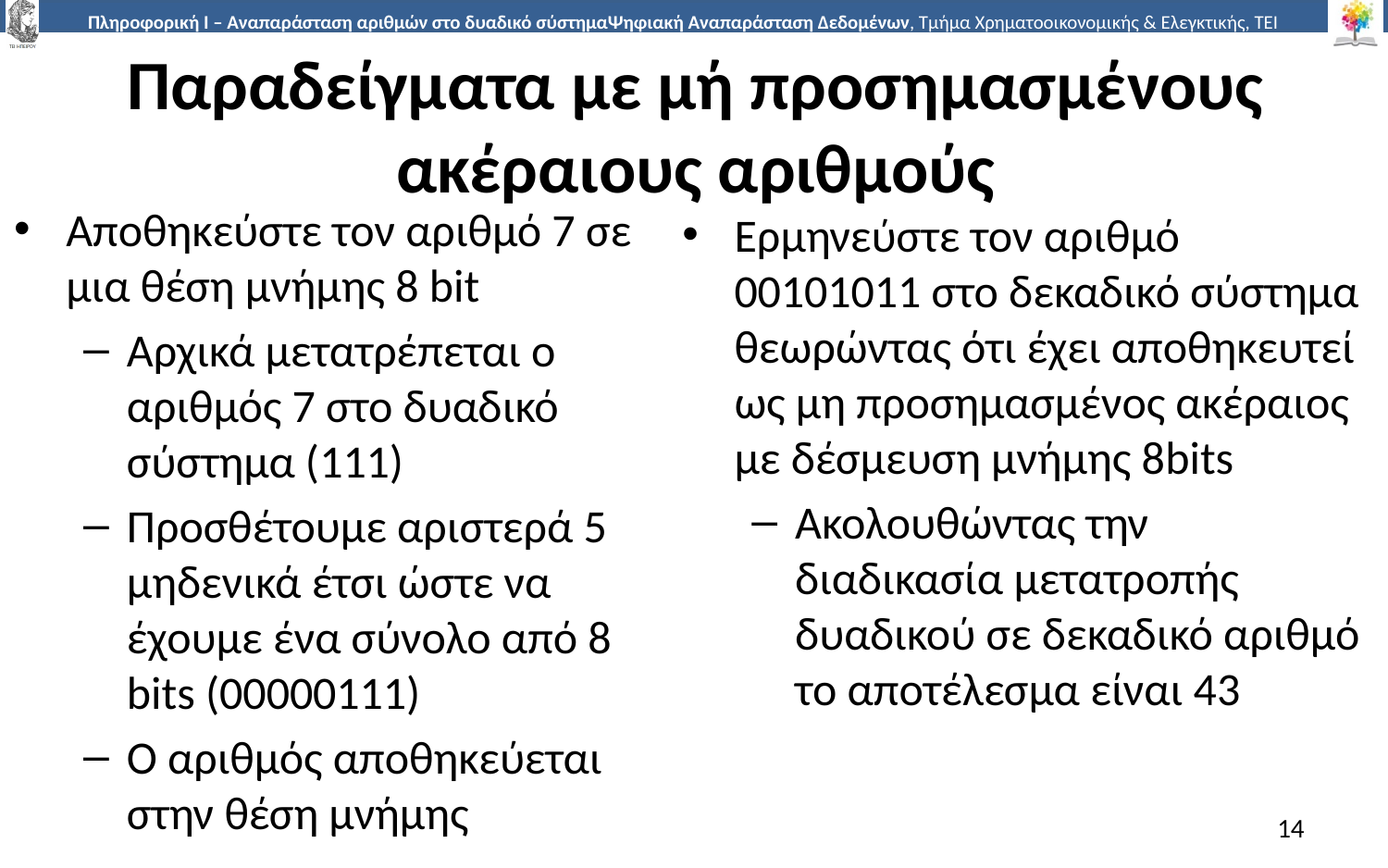

# Παραδείγματα με μή προσημασμένους ακέραιους αριθμούς
Αποθηκεύστε τον αριθμό 7 σε μια θέση μνήμης 8 bit
Αρχικά μετατρέπεται ο αριθμός 7 στο δυαδικό σύστημα (111)
Προσθέτουμε αριστερά 5 μηδενικά έτσι ώστε να έχουμε ένα σύνολο από 8 bits (00000111)
Ο αριθμός αποθηκεύεται στην θέση μνήμης
Ερμηνεύστε τον αριθμό 00101011 στο δεκαδικό σύστημα θεωρώντας ότι έχει αποθηκευτεί ως μη προσημασμένος ακέραιος με δέσμευση μνήμης 8bits
Ακολουθώντας την διαδικασία μετατροπής δυαδικού σε δεκαδικό αριθμό το αποτέλεσμα είναι 43
14